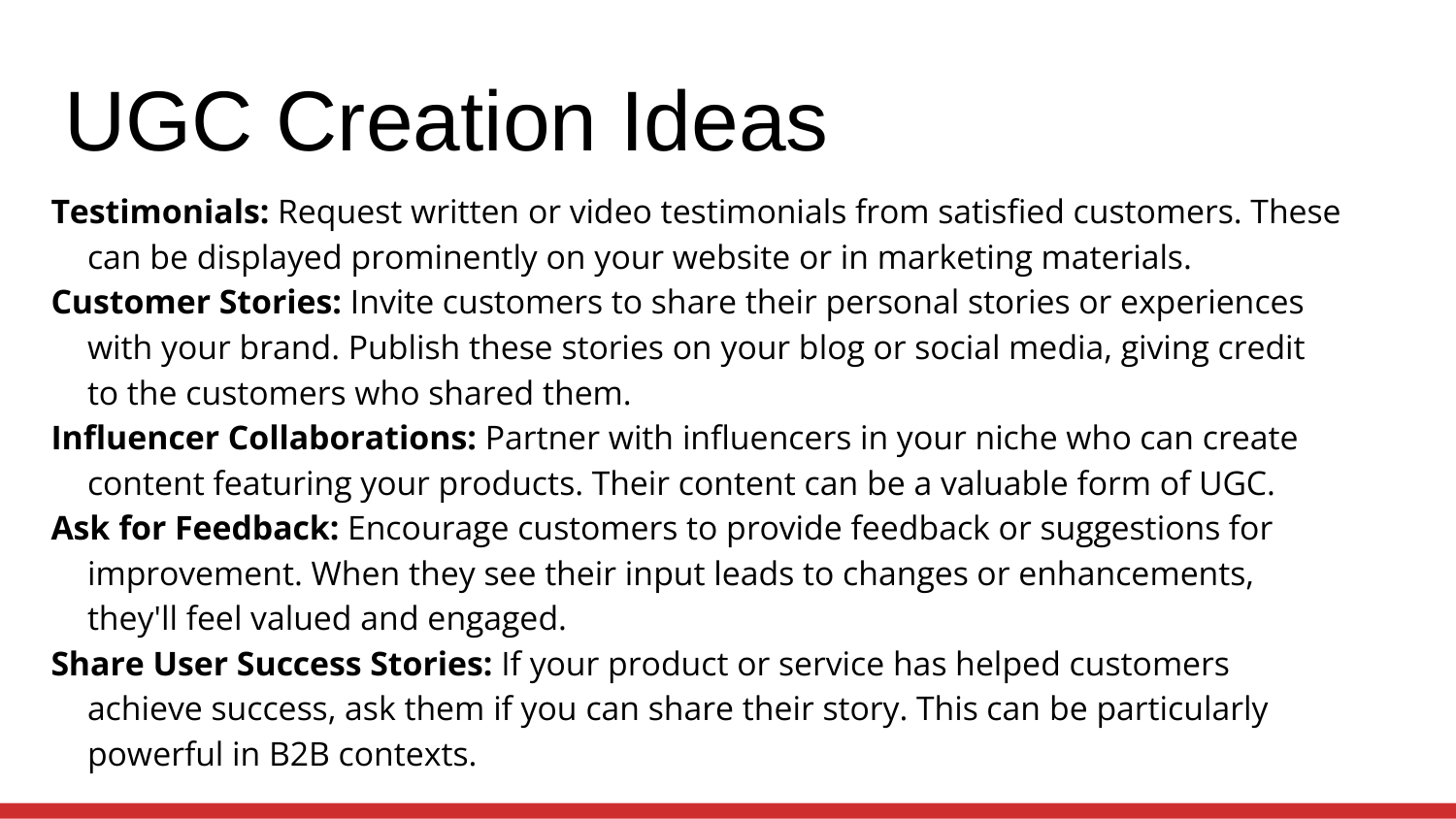

# UGC Creation Ideas
Testimonials: Request written or video testimonials from satisfied customers. These can be displayed prominently on your website or in marketing materials.
Customer Stories: Invite customers to share their personal stories or experiences with your brand. Publish these stories on your blog or social media, giving credit to the customers who shared them.
Influencer Collaborations: Partner with influencers in your niche who can create content featuring your products. Their content can be a valuable form of UGC.
Ask for Feedback: Encourage customers to provide feedback or suggestions for improvement. When they see their input leads to changes or enhancements, they'll feel valued and engaged.
Share User Success Stories: If your product or service has helped customers achieve success, ask them if you can share their story. This can be particularly powerful in B2B contexts.